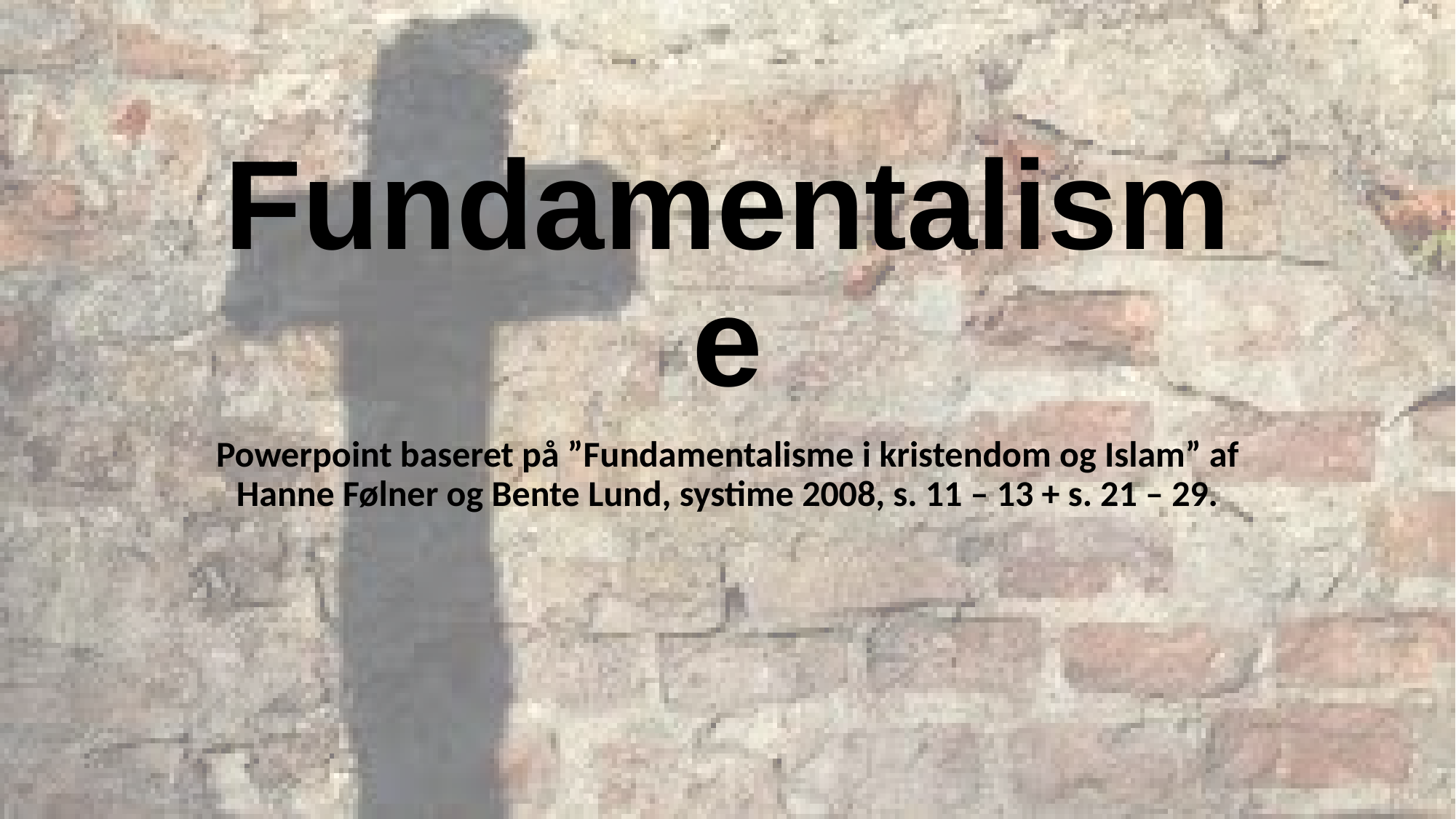

# Fundamentalisme
Powerpoint baseret på ”Fundamentalisme i kristendom og Islam” af Hanne Følner og Bente Lund, systime 2008, s. 11 – 13 + s. 21 – 29.